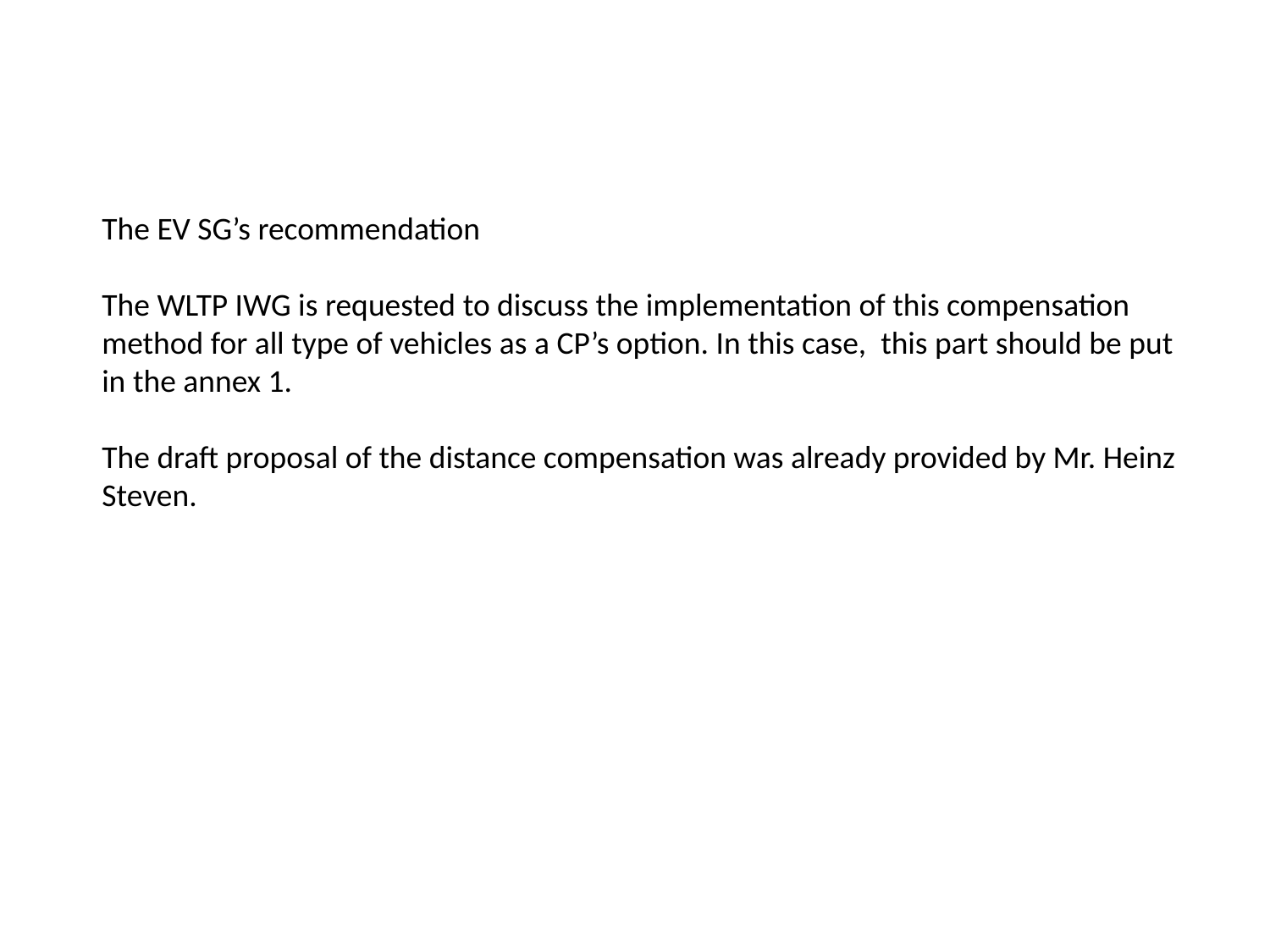

The EV SG’s recommendation

The WLTP IWG is requested to discuss the implementation of this compensation method for all type of vehicles as a CP’s option. In this case,  this part should be put in the annex 1.

The draft proposal of the distance compensation was already provided by Mr. Heinz Steven.